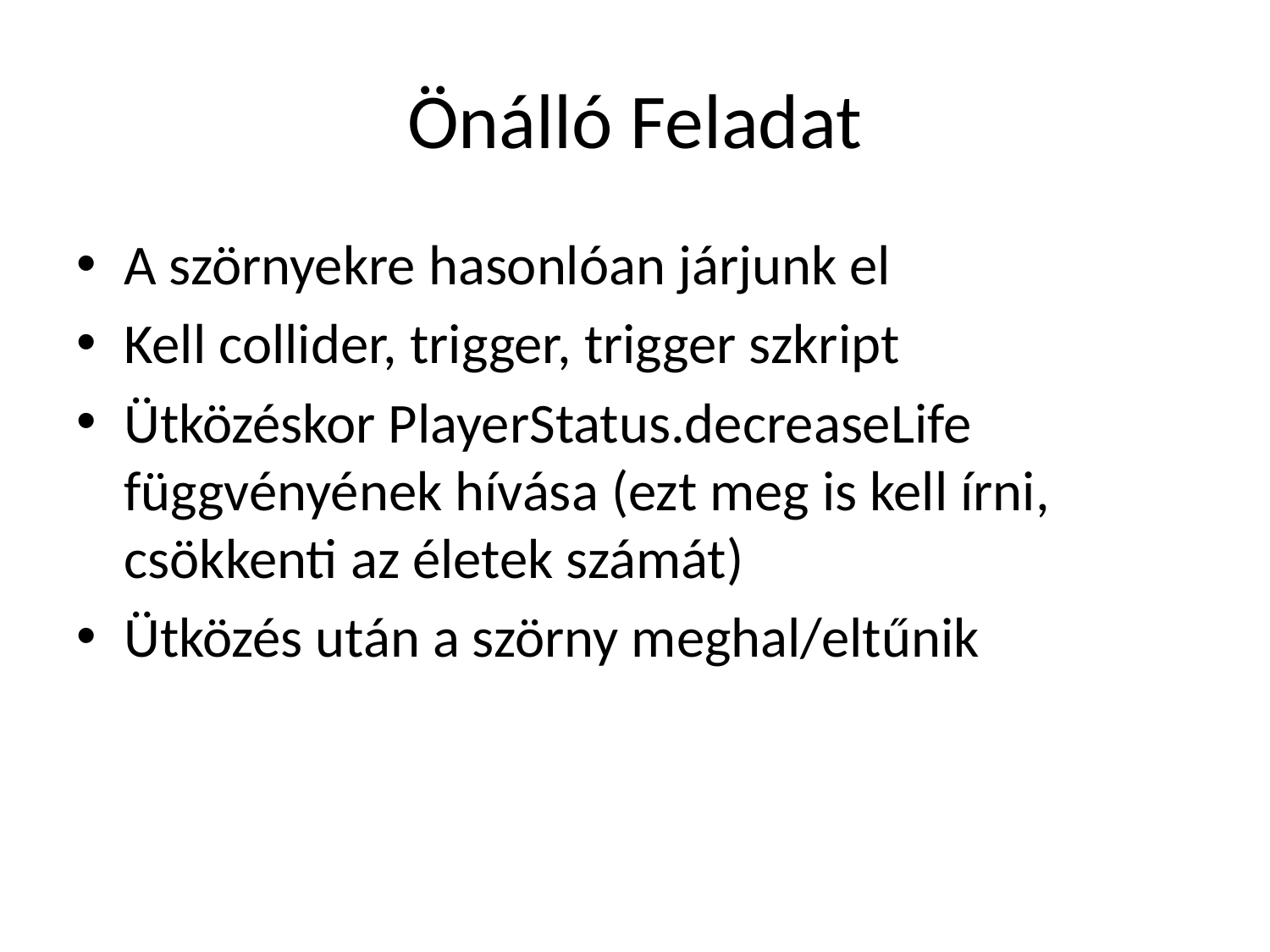

# Önálló Feladat
A szörnyekre hasonlóan járjunk el
Kell collider, trigger, trigger szkript
Ütközéskor PlayerStatus.decreaseLife függvényének hívása (ezt meg is kell írni, csökkenti az életek számát)
Ütközés után a szörny meghal/eltűnik